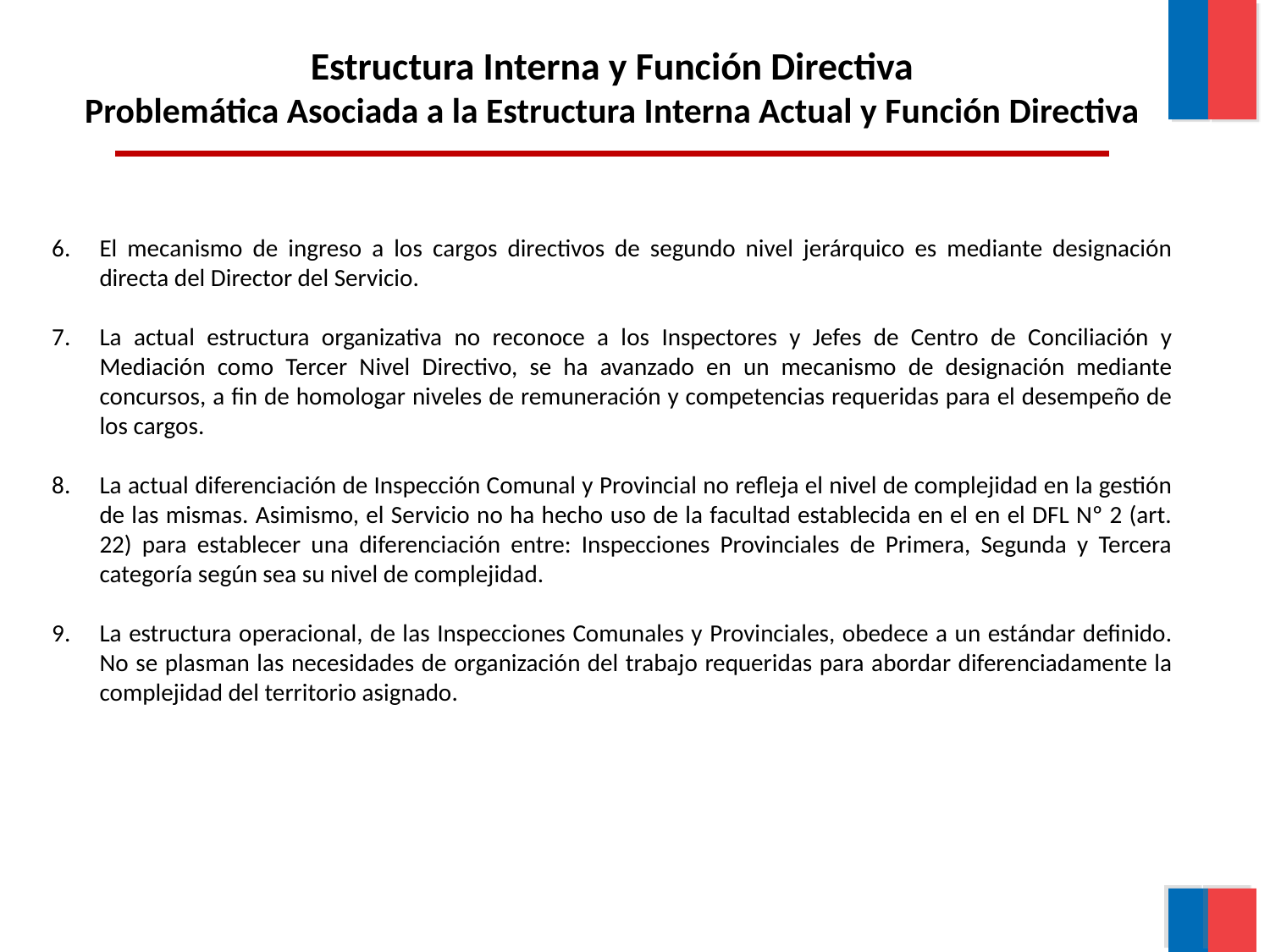

Estructura Interna y Función Directiva
Problemática Asociada a la Estructura Interna Actual y Función Directiva

El mecanismo de ingreso a los cargos directivos de segundo nivel jerárquico es mediante designación directa del Director del Servicio.

La actual estructura organizativa no reconoce a los Inspectores y Jefes de Centro de Conciliación y Mediación como Tercer Nivel Directivo, se ha avanzado en un mecanismo de designación mediante concursos, a fin de homologar niveles de remuneración y competencias requeridas para el desempeño de los cargos.

La actual diferenciación de Inspección Comunal y Provincial no refleja el nivel de complejidad en la gestión de las mismas. Asimismo, el Servicio no ha hecho uso de la facultad establecida en el en el DFL Nº 2 (art. 22) para establecer una diferenciación entre: Inspecciones Provinciales de Primera, Segunda y Tercera categoría según sea su nivel de complejidad.

La estructura operacional, de las Inspecciones Comunales y Provinciales, obedece a un estándar definido. No se plasman las necesidades de organización del trabajo requeridas para abordar diferenciadamente la complejidad del territorio asignado.